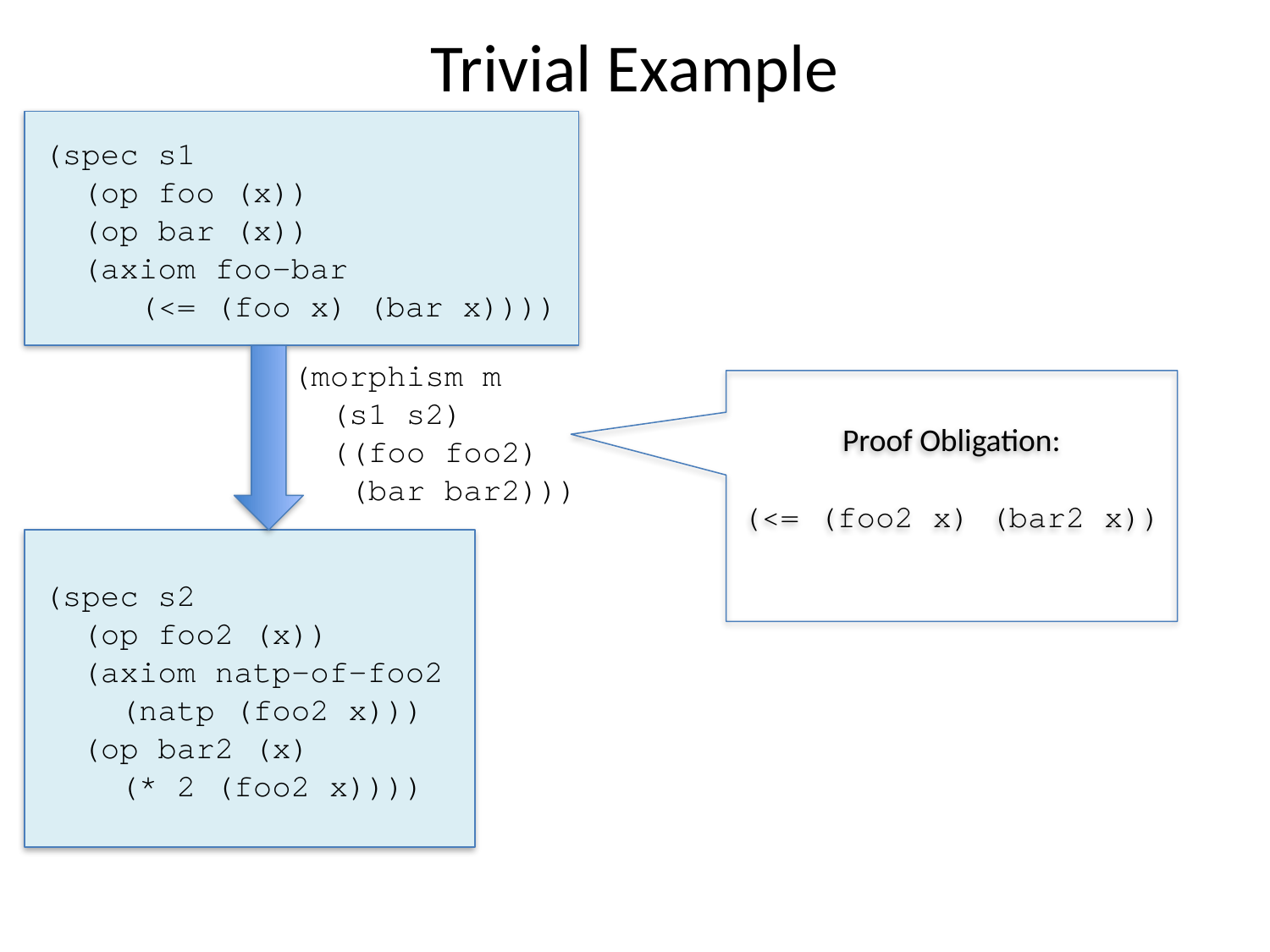

# Trivial Example
 (spec s1
   (op foo (x))
   (op bar (x))
   (axiom foo-bar
      (<= (foo x) (bar x))))
(morphism m
  (s1 s2)
  ((foo foo2)
   (bar bar2)))
Proof Obligation:

(<= (foo2 x) (bar2 x))

 (spec s2
   (op foo2 (x))
   (axiom natp-of-foo2
     (natp (foo2 x)))
   (op bar2 (x)
     (* 2 (foo2 x))))